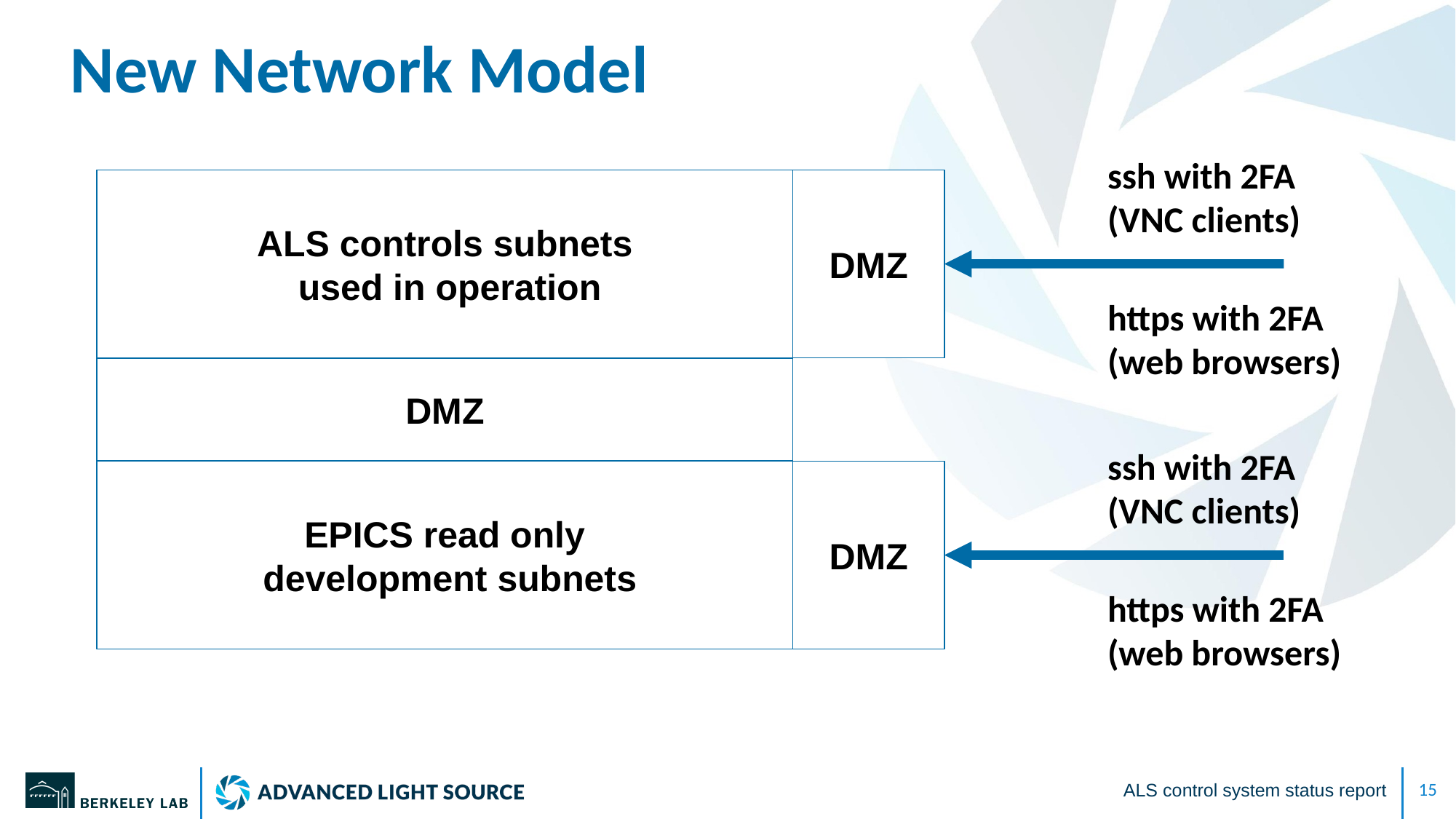

# New Network Model
ssh with 2FA
(VNC clients)
ALS controls subnets
 used in operation
DMZ
https with 2FA (web browsers)
DMZ
ssh with 2FA
(VNC clients)
EPICS read only
 development subnets
DMZ
https with 2FA (web browsers)
ALS control system status report
15